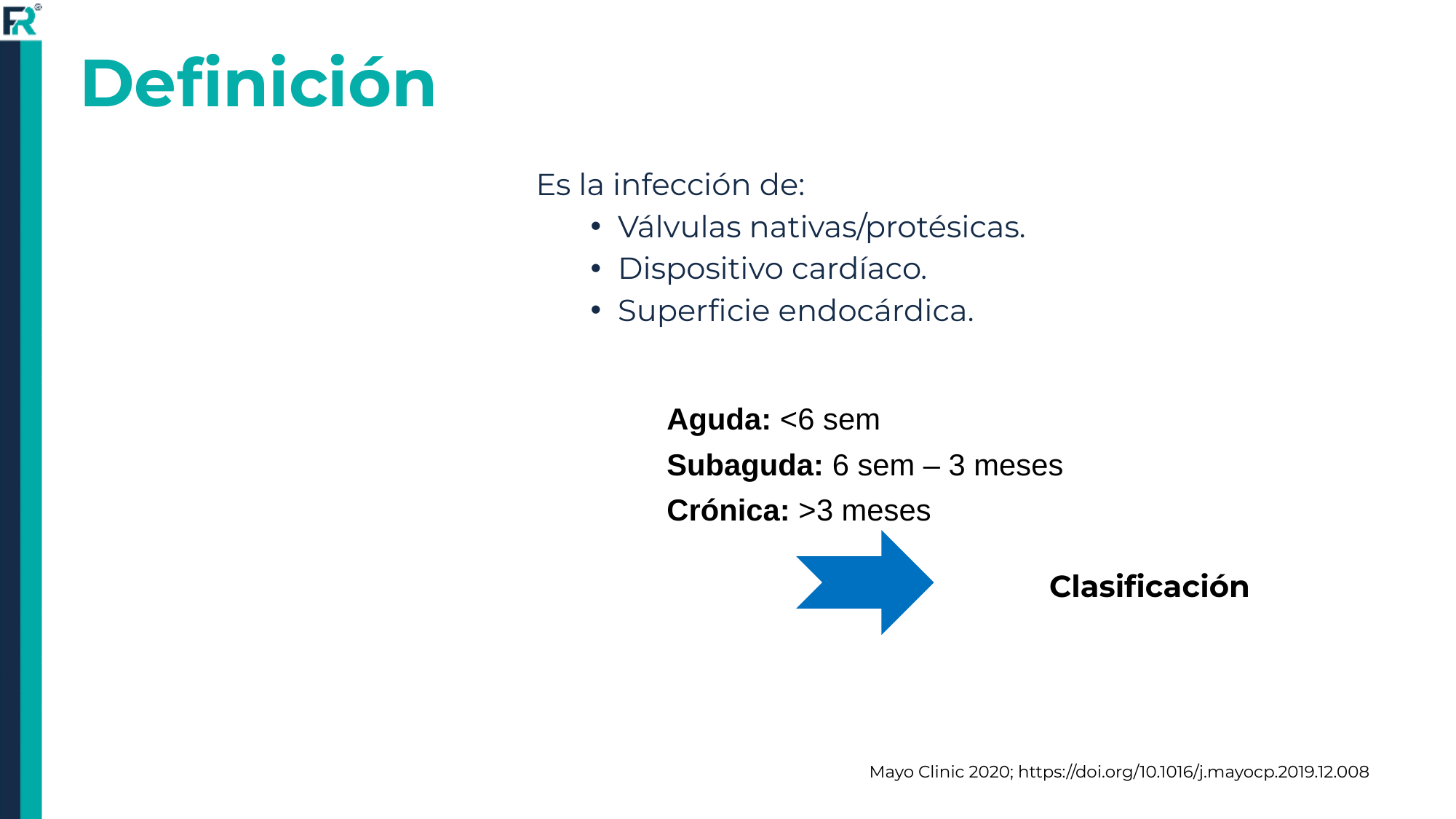

# Definición
Es la infección de:
Válvulas nativas/protésicas.
Dispositivo cardíaco.
Superficie endocárdica.
Aguda: <6 sem
Subaguda: 6 sem – 3 meses
Crónica: >3 meses

Clasificación
Mayo Clinic 2020; https://doi.org/10.1016/j.mayocp.2019.12.008